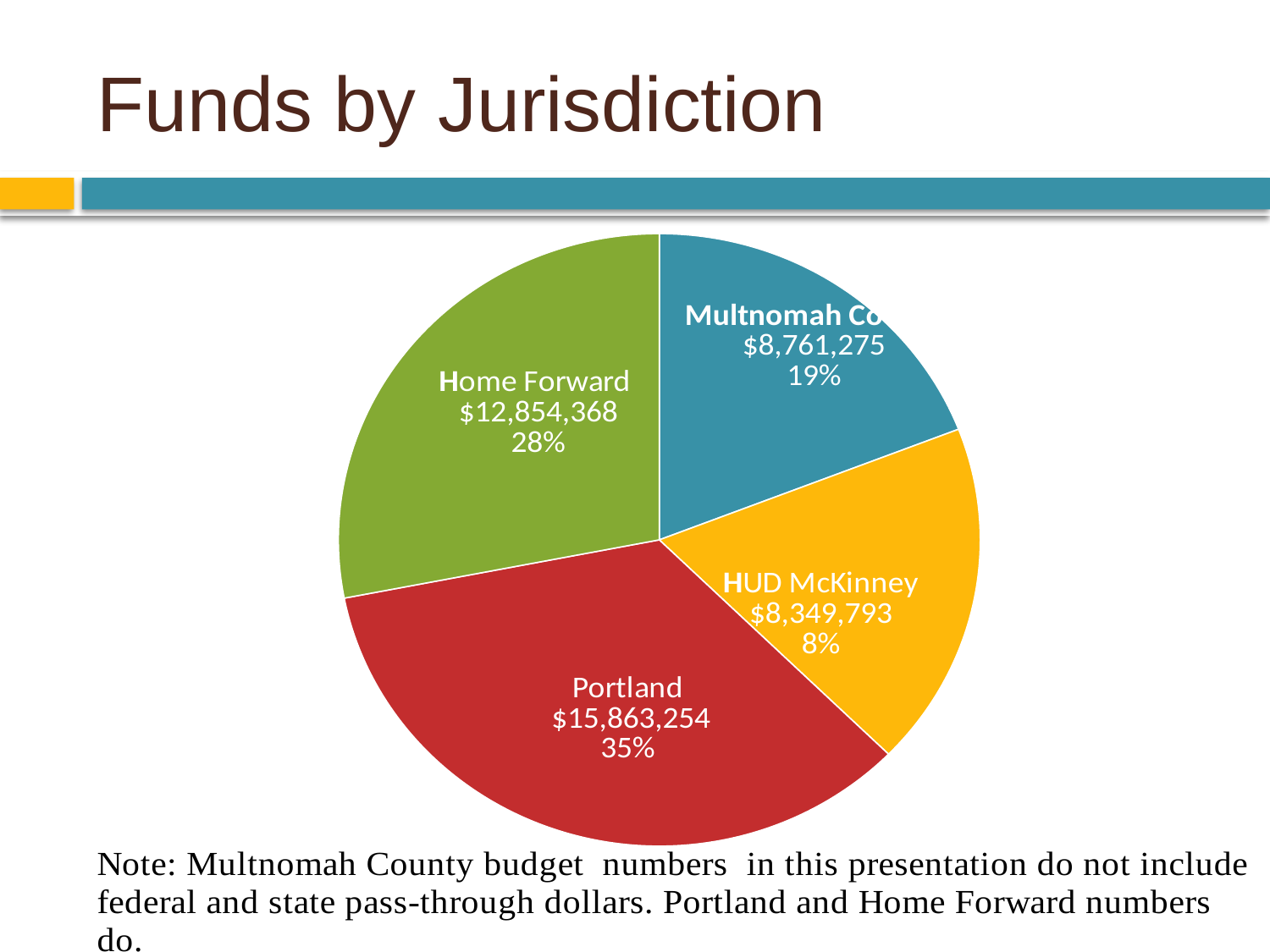

# Funds by Jurisdiction

### Chart

| Category | Total |
|---|---|
| CGF | 8761274.539999982 |
| McKinney | 8349793.0 |
| PDX | 15863254.0 |
| HF | 12854368.0 |